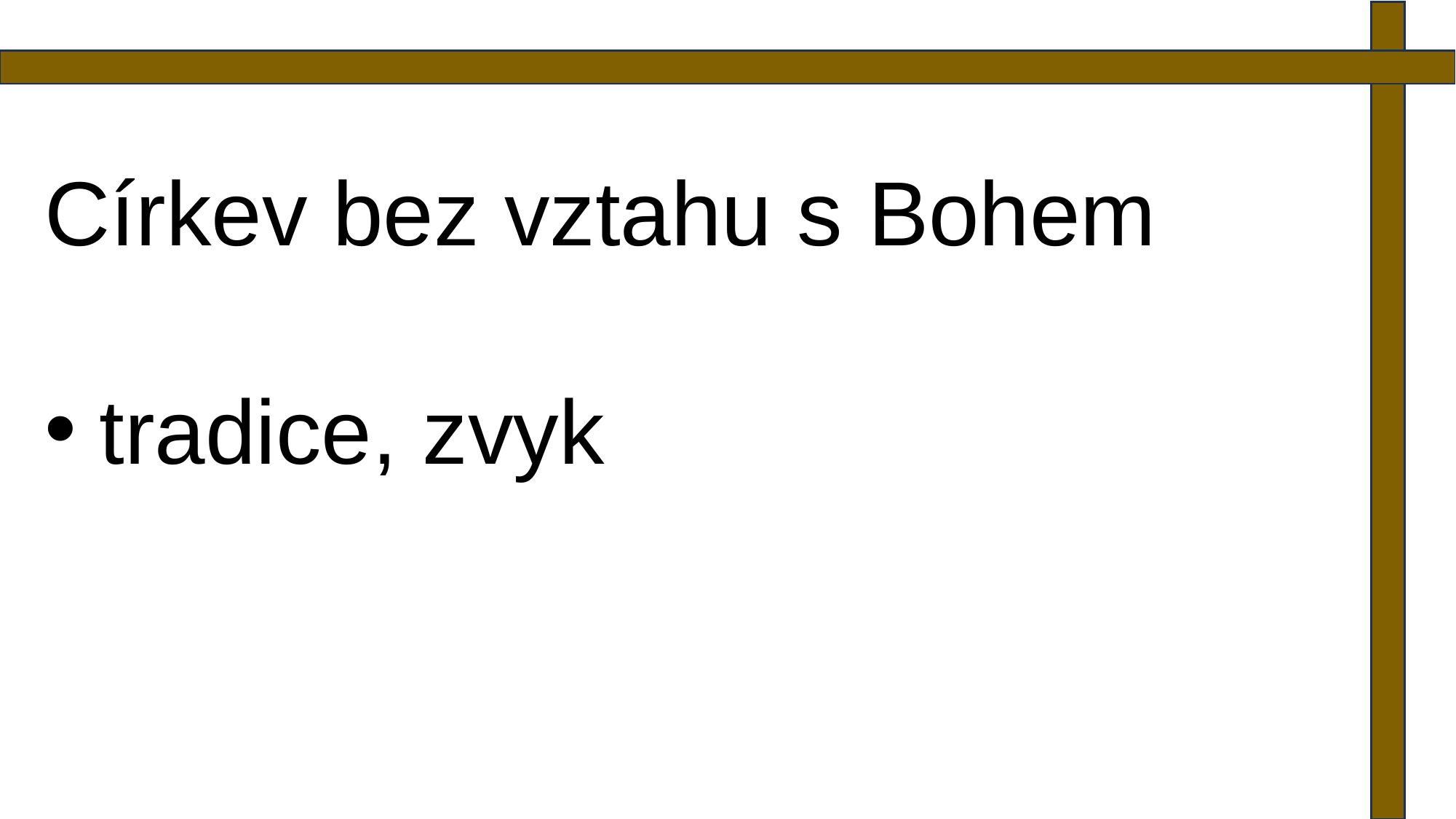

Církev bez vztahu s Bohem

tradice, zvyk